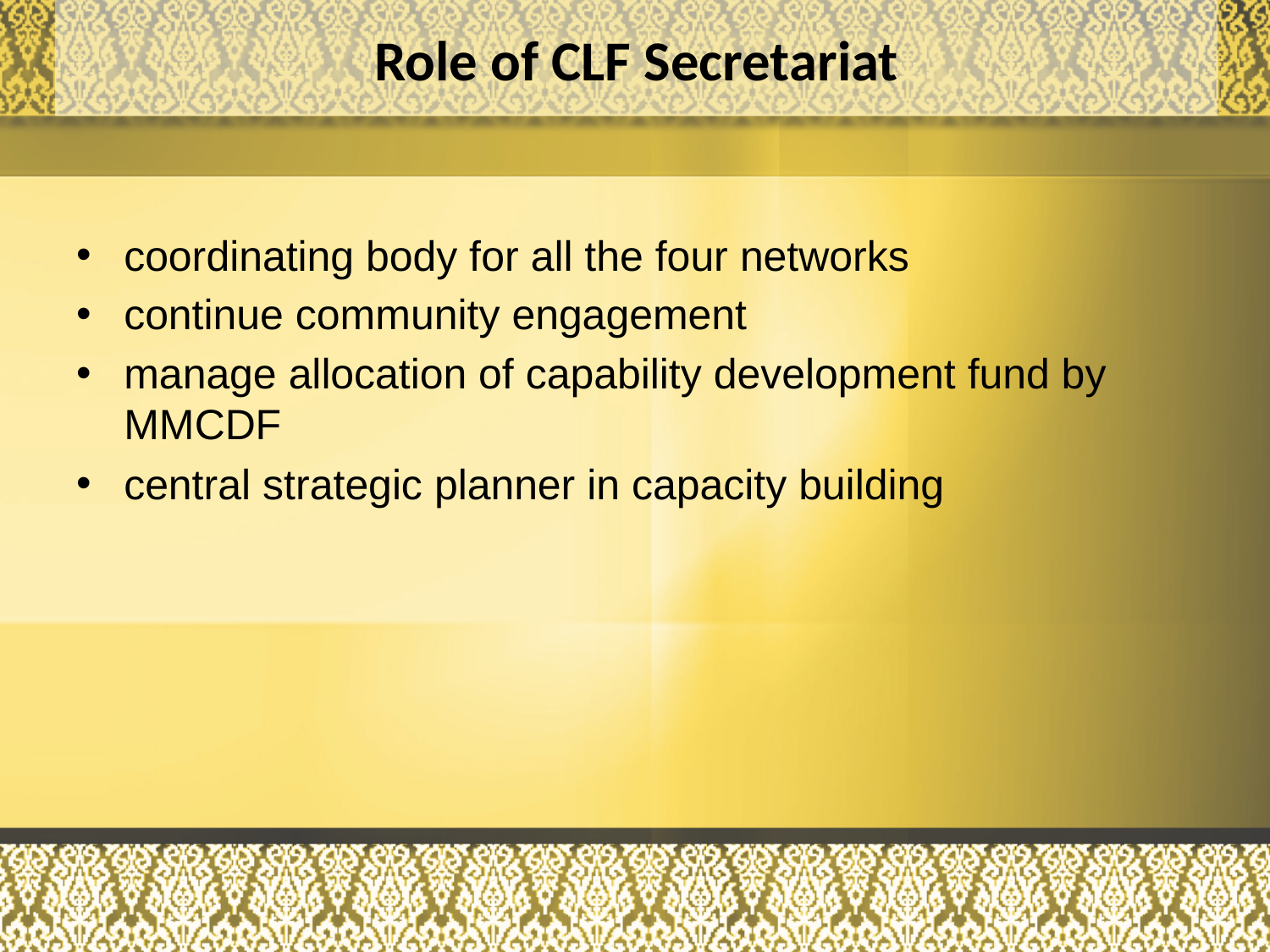

Role of CLF Secretariat
coordinating body for all the four networks
continue community engagement
manage allocation of capability development fund by MMCDF
central strategic planner in capacity building